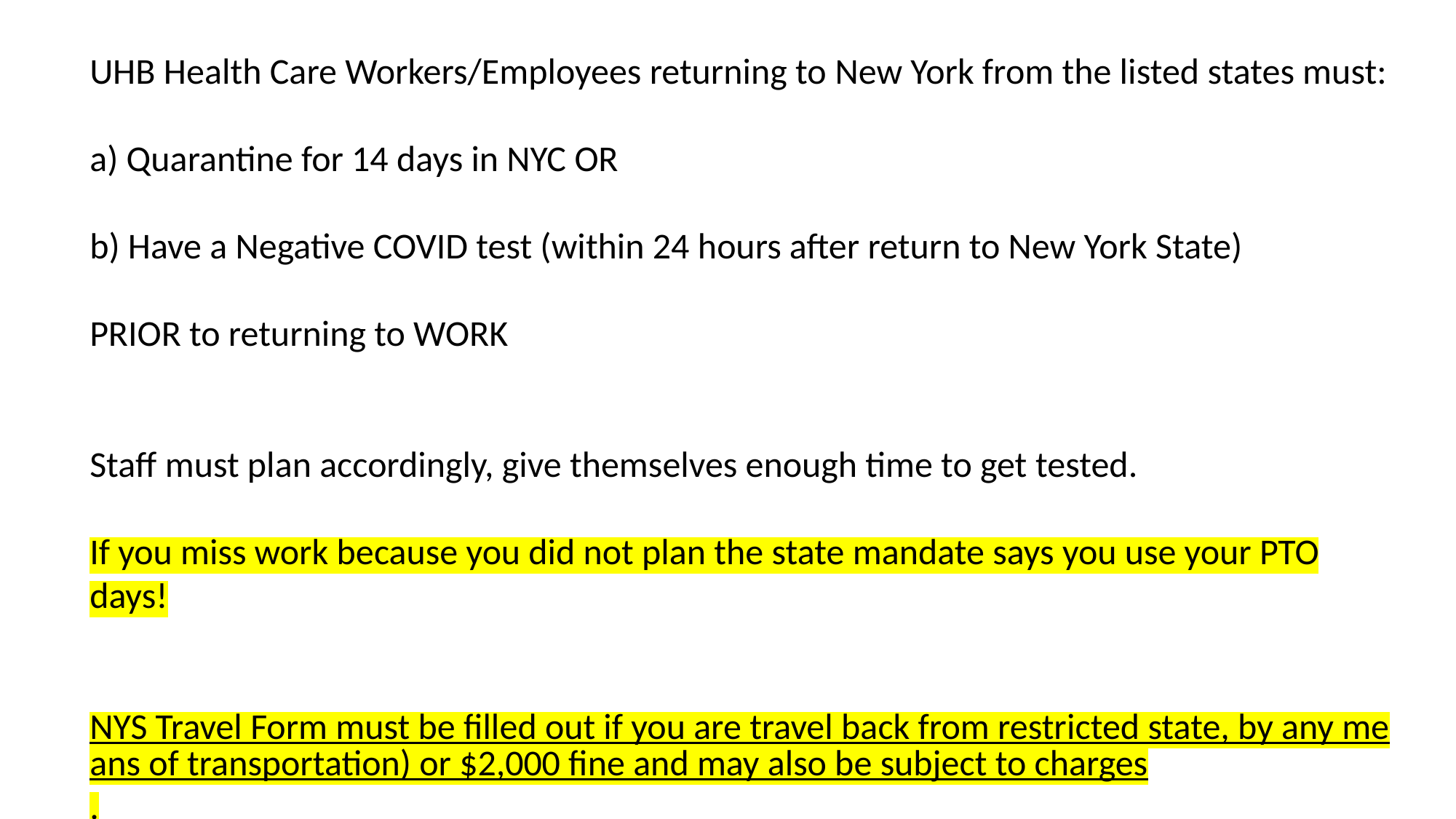

UHB Health Care Workers/Employees returning to New York from the listed states must:​
​
a) Quarantine for 14 days in NYC OR ​
​
b) Have a Negative COVID test (within 24 hours after return to New York State)​
​
PRIOR to returning to WORK​
​
​
Staff must plan accordingly, give themselves enough time to get tested. ​
​
If you miss work because you did not plan the state mandate says you use your PTO days!​

NYS Travel Form must be filled out if you are travel back from restricted state, by any means of transportation) or $2,000 fine and may also be subject to charges.
https://forms.ny.gov/s3/Welcome-to-New-York-State-Traveler-Health-Form -